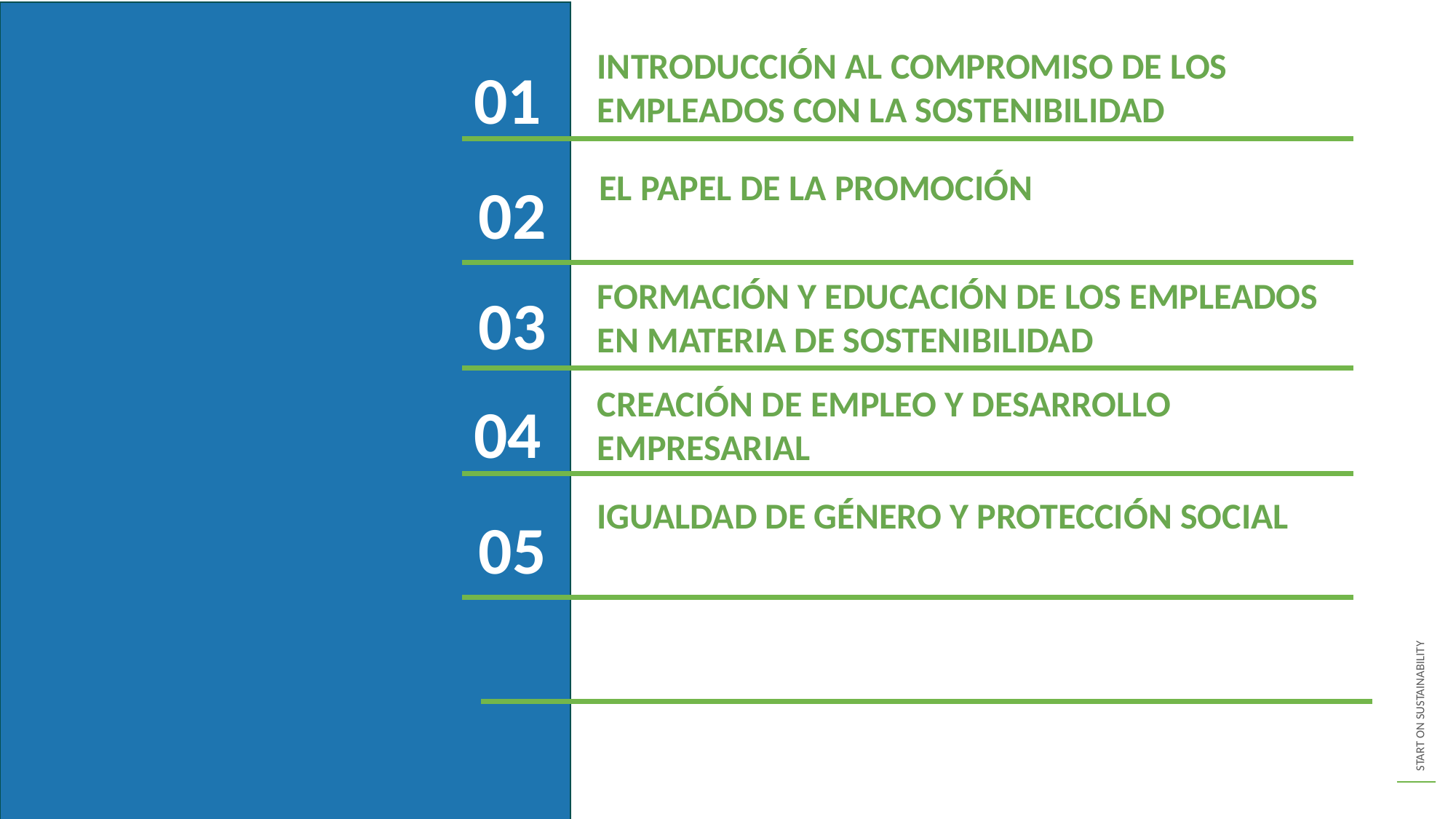

01
INTRODUCCIÓN AL COMPROMISO DE LOS EMPLEADOS CON LA SOSTENIBILIDAD

02
EL PAPEL DE LA PROMOCIÓN
03

FORMACIÓN Y EDUCACIÓN DE LOS EMPLEADOS EN MATERIA DE SOSTENIBILIDAD

04

CREACIÓN DE EMPLEO Y DESARROLLO EMPRESARIAL

05
IGUALDAD DE GÉNERO Y PROTECCIÓN SOCIAL